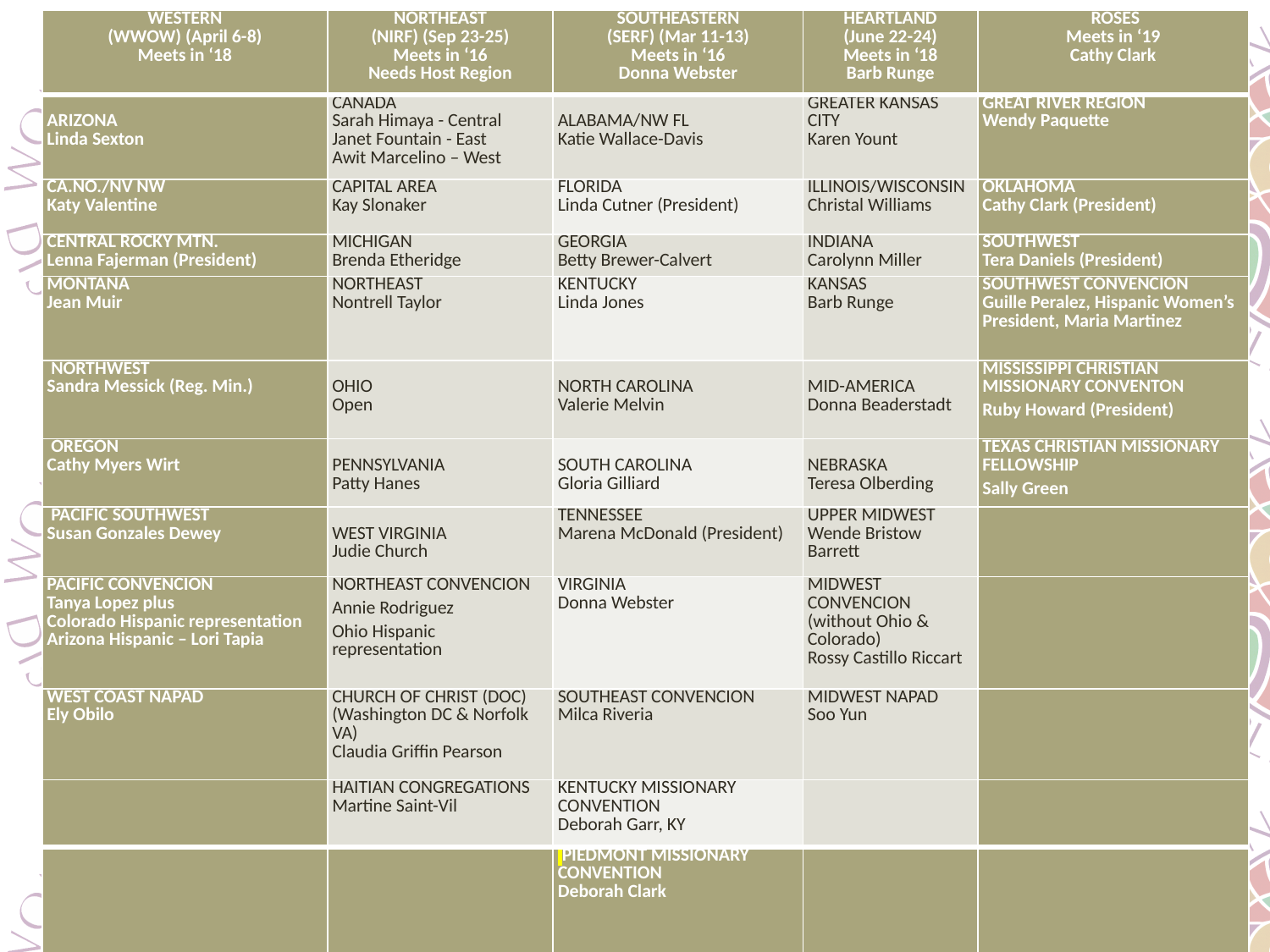

| WESTERN (WWOW) (April 6-8) Meets in ‘18 | NORTHEAST (NIRF) (Sep 23-25) Meets in ‘16 Needs Host Region | SOUTHEASTERN (SERF) (Mar 11-13) Meets in ‘16 Donna Webster | HEARTLAND (June 22-24) Meets in ‘18 Barb Runge | ROSES Meets in ‘19 Cathy Clark |
| --- | --- | --- | --- | --- |
| ARIZONA Linda Sexton | CANADA Sarah Himaya - Central Janet Fountain - East Awit Marcelino – West | ALABAMA/NW FL Katie Wallace-Davis | GREATER KANSAS CITY Karen Yount | GREAT RIVER REGION Wendy Paquette |
| CA.NO./NV NW Katy Valentine | CAPITAL AREA Kay Slonaker | FLORIDA Linda Cutner (President) | ILLINOIS/WISCONSIN Christal Williams | OKLAHOMA Cathy Clark (President) |
| CENTRAL ROCKY MTN. Lenna Fajerman (President) | MICHIGAN Brenda Etheridge | GEORGIA Betty Brewer-Calvert | INDIANA Carolynn Miller | SOUTHWEST Tera Daniels (President) |
| MONTANA Jean Muir | NORTHEAST Nontrell Taylor | KENTUCKY Linda Jones | KANSAS Barb Runge | SOUTHWEST CONVENCION Guille Peralez, Hispanic Women’s President, Maria Martinez |
| NORTHWEST Sandra Messick (Reg. Min.) | OHIO Open | NORTH CAROLINA Valerie Melvin | MID-AMERICA Donna Beaderstadt | MISSISSIPPI CHRISTIAN MISSIONARY CONVENTON Ruby Howard (President) |
| OREGON Cathy Myers Wirt | PENNSYLVANIA Patty Hanes | SOUTH CAROLINA Gloria Gilliard | NEBRASKA Teresa Olberding | TEXAS CHRISTIAN MISSIONARY FELLOWSHIP Sally Green |
| PACIFIC SOUTHWEST Susan Gonzales Dewey | WEST VIRGINIA Judie Church | TENNESSEE Marena McDonald (President) | UPPER MIDWEST Wende Bristow Barrett |  |
| PACIFIC CONVENCION Tanya Lopez plus Colorado Hispanic representation Arizona Hispanic – Lori Tapia | NORTHEAST CONVENCION Annie Rodriguez Ohio Hispanic representation | VIRGINIA Donna Webster | MIDWEST CONVENCION (without Ohio & Colorado) Rossy Castillo Riccart |  |
| WEST COAST NAPAD Ely Obilo | CHURCH OF CHRIST (DOC) (Washington DC & Norfolk VA) Claudia Griffin Pearson | SOUTHEAST CONVENCION Milca Riveria | MIDWEST NAPAD Soo Yun |  |
|  | HAITIAN CONGREGATIONS Martine Saint-Vil | KENTUCKY MISSIONARY CONVENTION Deborah Garr, KY |  |  |
|  |  | PIEDMONT MISSIONARY CONVENTION Deborah Clark |  |  |